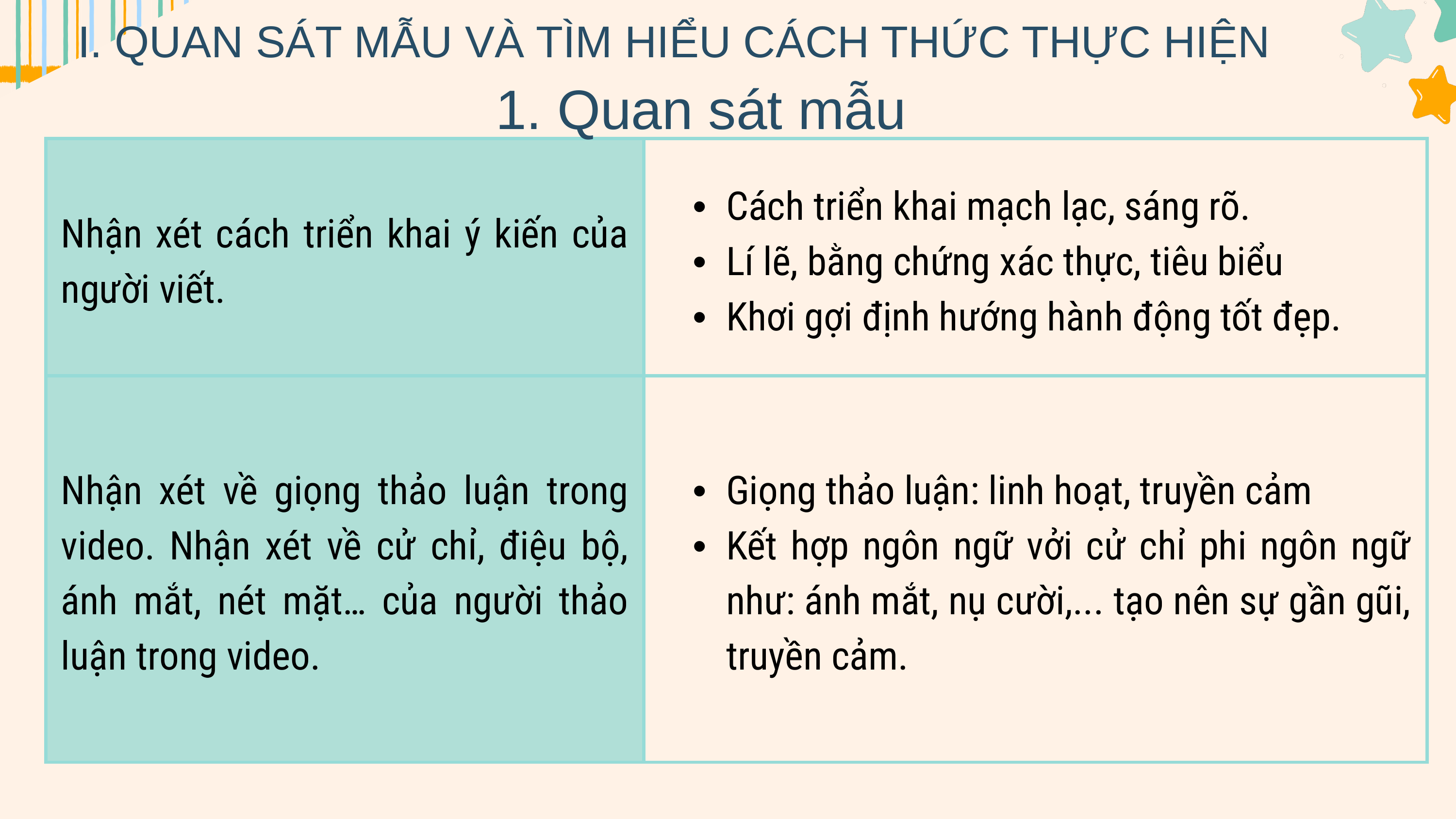

I. QUAN SÁT MẪU VÀ TÌM HIỂU CÁCH THỨC THỰC HIỆN
1. Quan sát mẫu
| Nhận xét cách triển khai ý kiến của người viết. | Cách triển khai mạch lạc, sáng rõ. Lí lẽ, bằng chứng xác thực, tiêu biểu Khơi gợi định hướng hành động tốt đẹp. |
| --- | --- |
| Nhận xét về giọng thảo luận trong video. Nhận xét về cử chỉ, điệu bộ, ánh mắt, nét mặt… của người thảo luận trong video. | Giọng thảo luận: linh hoạt, truyền cảm Kết hợp ngôn ngữ vởi cử chỉ phi ngôn ngữ như: ánh mắt, nụ cười,... tạo nên sự gần gũi, truyền cảm. |